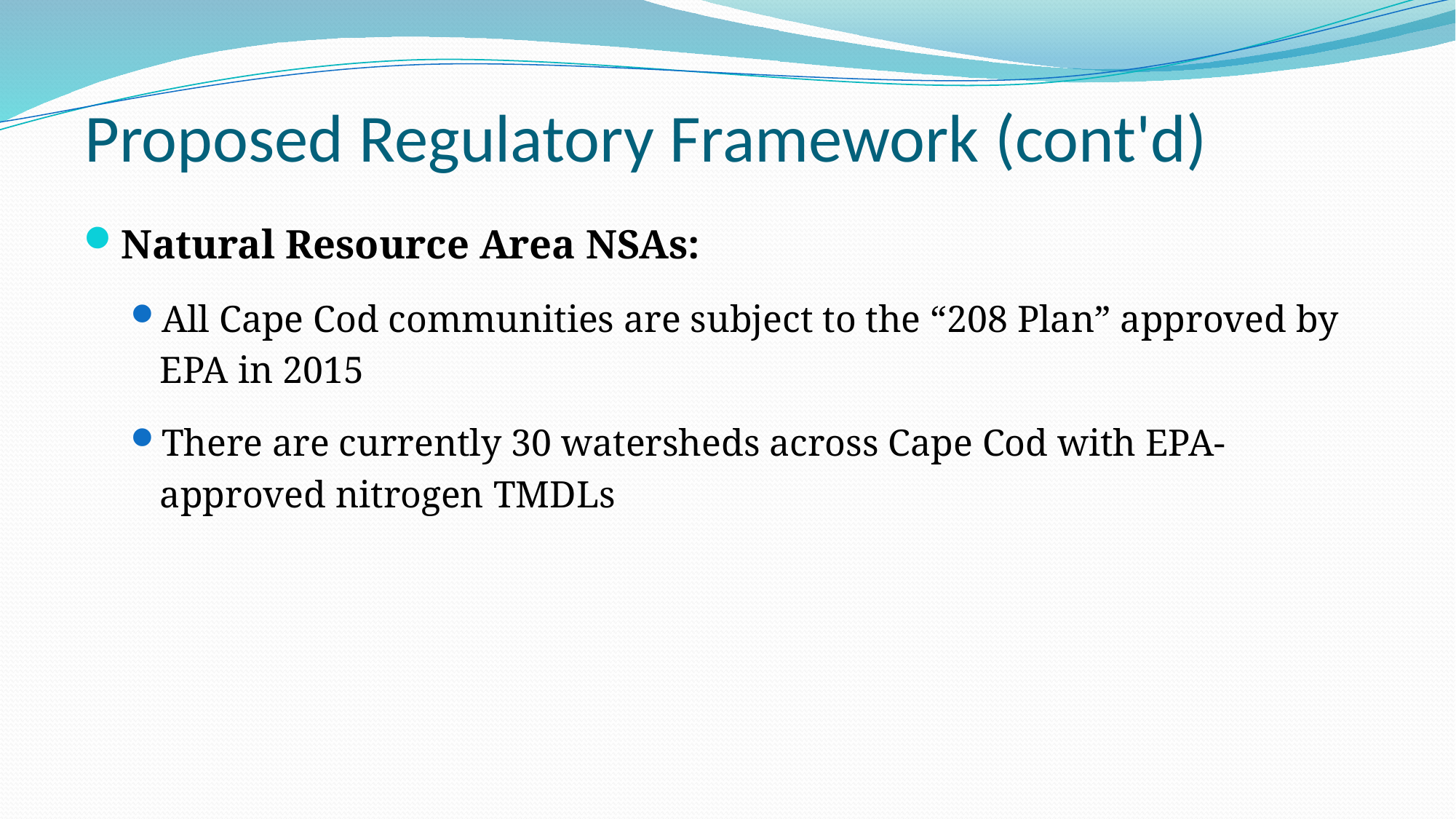

# Proposed Regulatory Framework (cont'd)
Natural Resource Area NSAs:
All Cape Cod communities are subject to the “208 Plan” approved by EPA in 2015
There are currently 30 watersheds across Cape Cod with EPA-approved nitrogen TMDLs